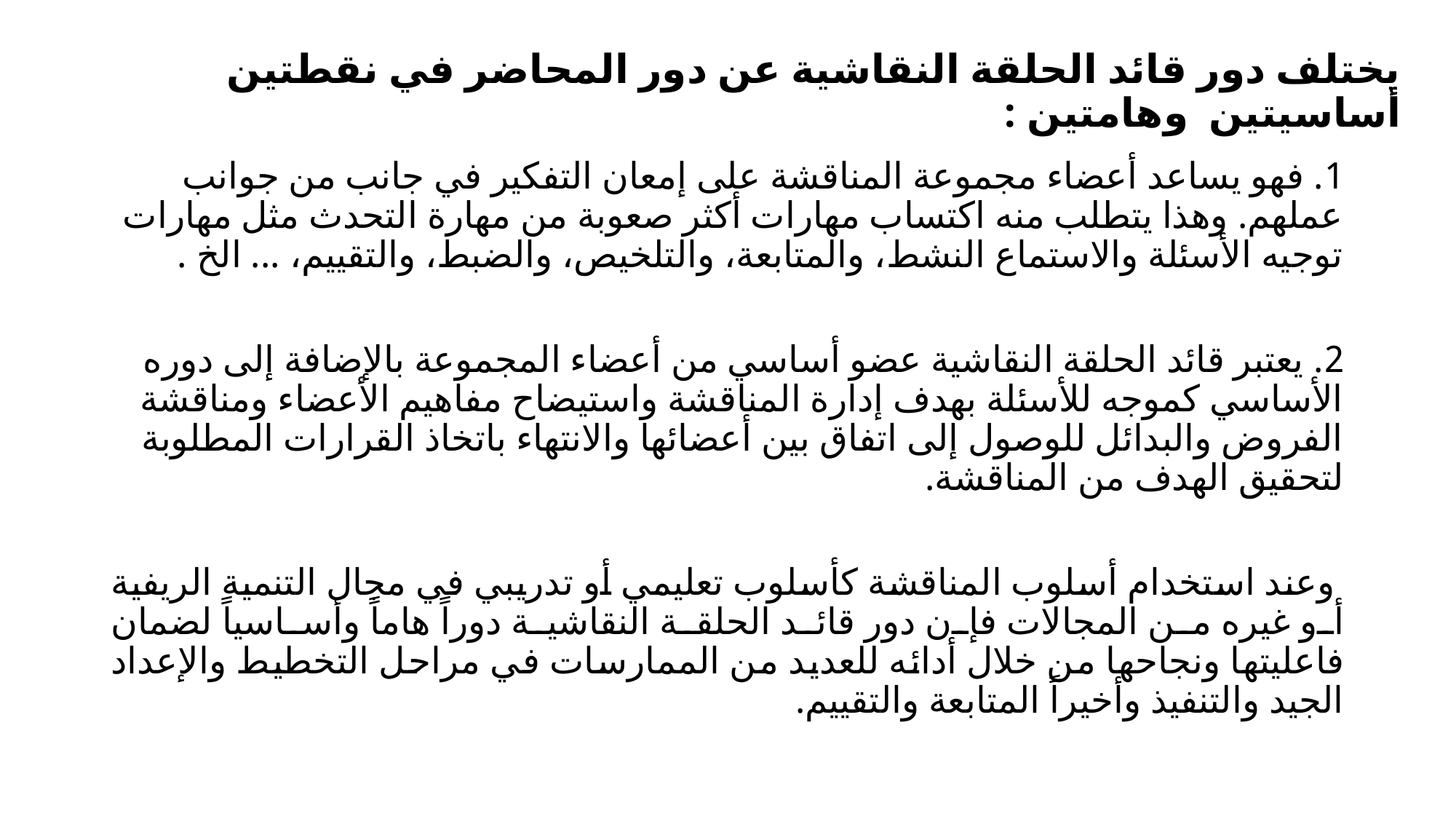

# يختلف دور قائد الحلقة النقاشية عن دور المحاضر في نقطتين أساسيتين  وهامتين :
1. فهو يساعد أعضاء مجموعة المناقشة على إمعان التفكير في جانب من جوانب عملهم. وهذا يتطلب منه اكتساب مهارات أكثر صعوبة من مهارة التحدث مثل مهارات توجيه الأسئلة والاستماع النشط، والمتابعة، والتلخيص، والضبط، والتقييم، ... الخ .

2. يعتبر قائد الحلقة النقاشية عضو أساسي من أعضاء المجموعة بالإضافة إلى دوره الأساسي كموجه للأسئلة بهدف إدارة المناقشة واستيضاح مفاهيم الأعضاء ومناقشة الفروض والبدائل للوصول إلى اتفاق بين أعضائها والانتهاء باتخاذ القرارات المطلوبة لتحقيق الهدف من المناقشة.

 وعند استخدام أسلوب المناقشة كأسلوب تعليمي أو تدريبي في مجال التنمية الريفية أو غيره من المجالات فإن دور قائد الحلقة النقاشية دوراً هاماً وأساسياً لضمان فاعليتها ونجاحها من خلال أدائه للعديد من الممارسات في مراحل التخطيط والإعداد الجيد والتنفيذ وأخيراً المتابعة والتقييم.